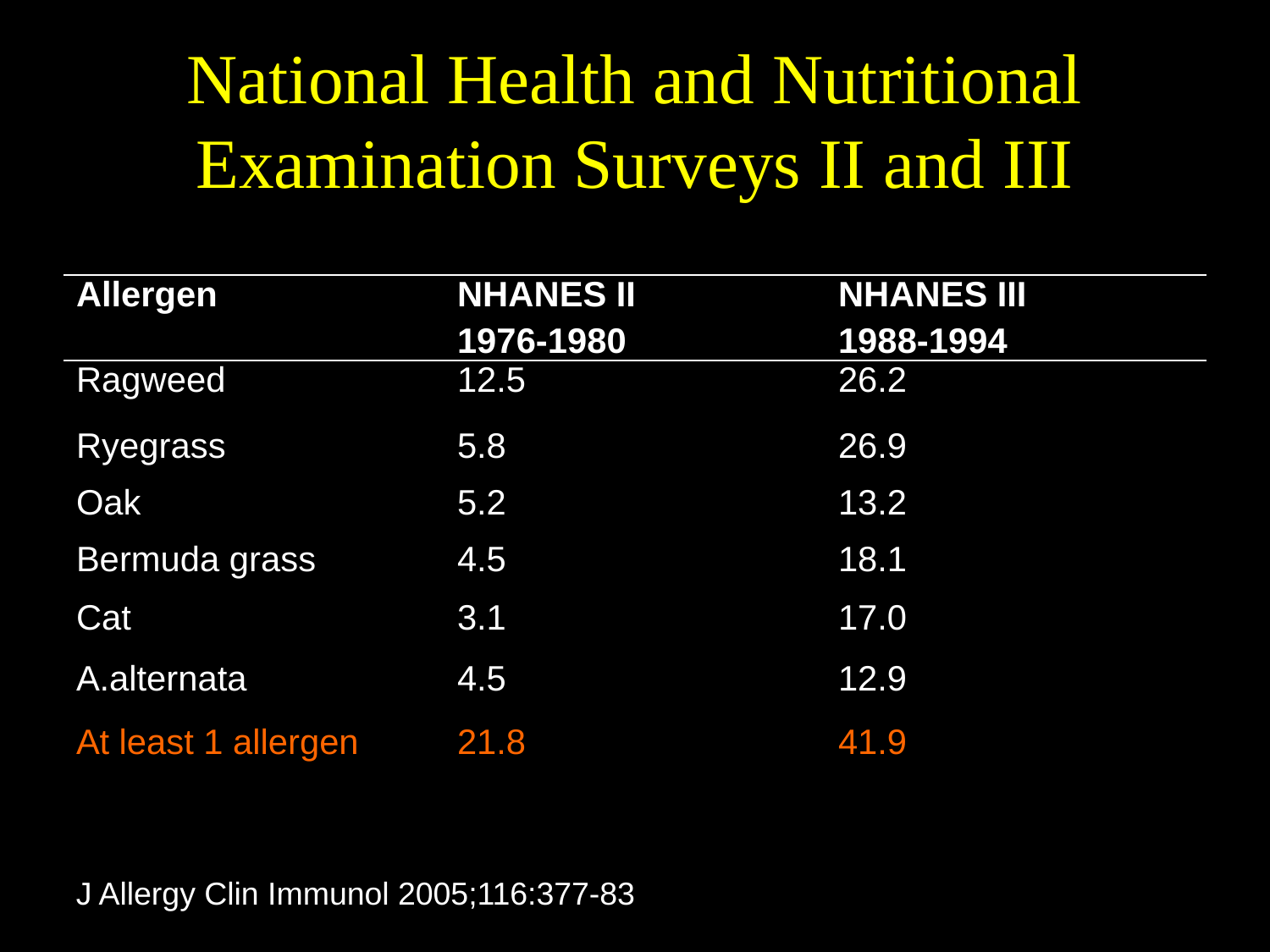

# National Health and Nutritional Examination Surveys II and III
| Allergen | NHANES II 1976-1980 | NHANES III 1988-1994 |
| --- | --- | --- |
| Ragweed | 12.5 | 26.2 |
| Ryegrass | 5.8 | 26.9 |
| Oak | 5.2 | 13.2 |
| Bermuda grass | 4.5 | 18.1 |
| Cat | 3.1 | 17.0 |
| A.alternata | 4.5 | 12.9 |
| At least 1 allergen | 21.8 | 41.9 |
J Allergy Clin Immunol 2005;116:377-83